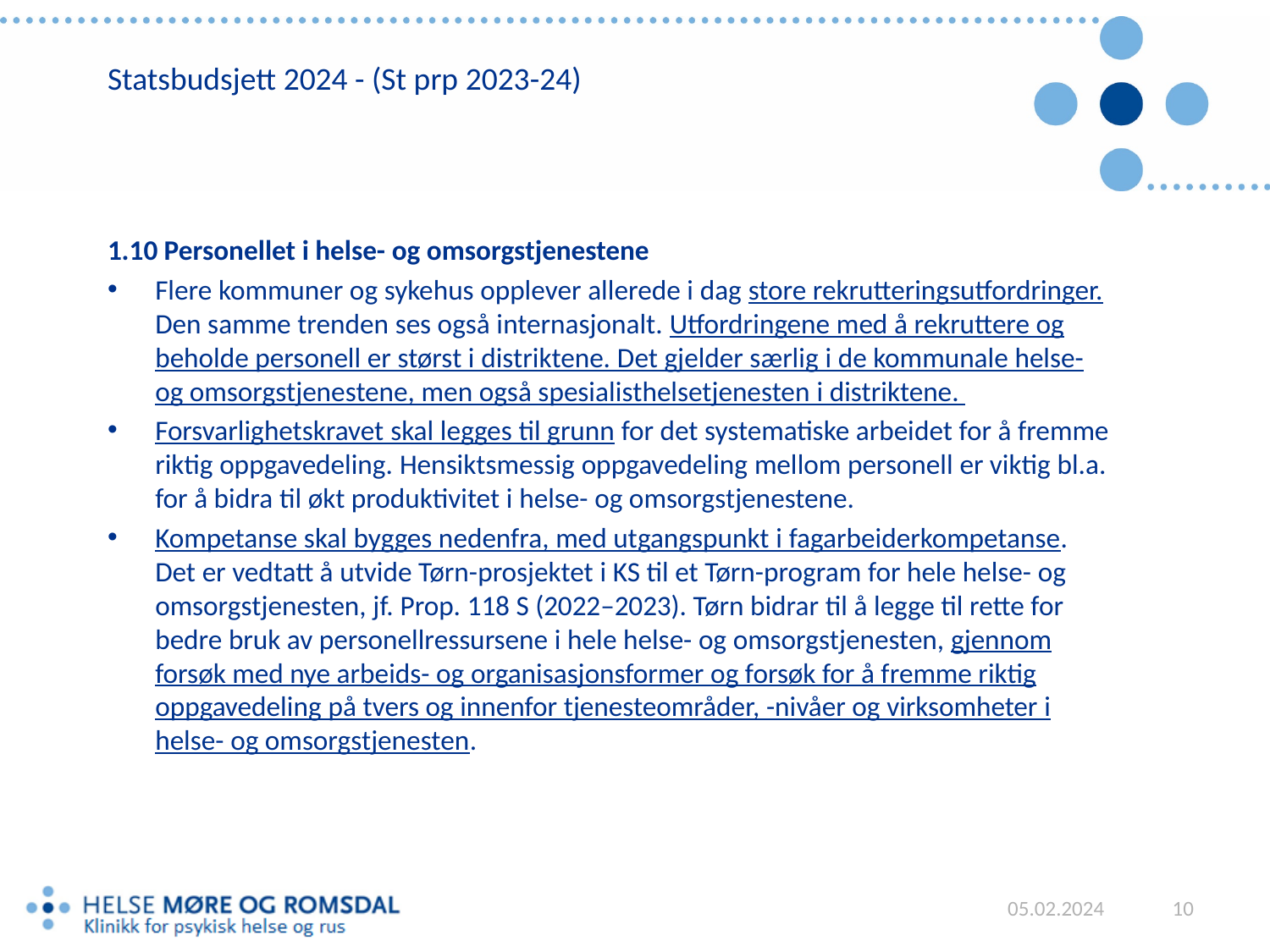

# Statsbudsjett 2024 - (St prp 2023-24)
1.10 Personellet i helse- og omsorgstjenestene
Flere kommuner og sykehus opplever allerede i dag store rekrutteringsutfordringer. Den samme trenden ses også internasjonalt. Utfordringene med å rekruttere og beholde personell er størst i distriktene. Det gjelder særlig i de kommunale helse- og omsorgstjenestene, men også spesialisthelsetjenesten i distriktene.
Forsvarlighetskravet skal legges til grunn for det systematiske arbeidet for å fremme riktig oppgavedeling. Hensiktsmessig oppgavedeling mellom personell er viktig bl.a. for å bidra til økt produktivitet i helse- og omsorgstjenestene.
Kompetanse skal bygges nedenfra, med utgangspunkt i fagarbeiderkompetanse. Det er vedtatt å utvide Tørn-prosjektet i KS til et Tørn-program for hele helse- og omsorgstjenesten, jf. Prop. 118 S (2022–2023). Tørn bidrar til å legge til rette for bedre bruk av personellressursene i hele helse- og omsorgstjenesten, gjennom forsøk med nye arbeids- og organisasjonsformer og forsøk for å fremme riktig oppgavedeling på tvers og innenfor tjenesteområder, -nivåer og virksomheter i helse- og omsorgstjenesten.

05.02.2024

10